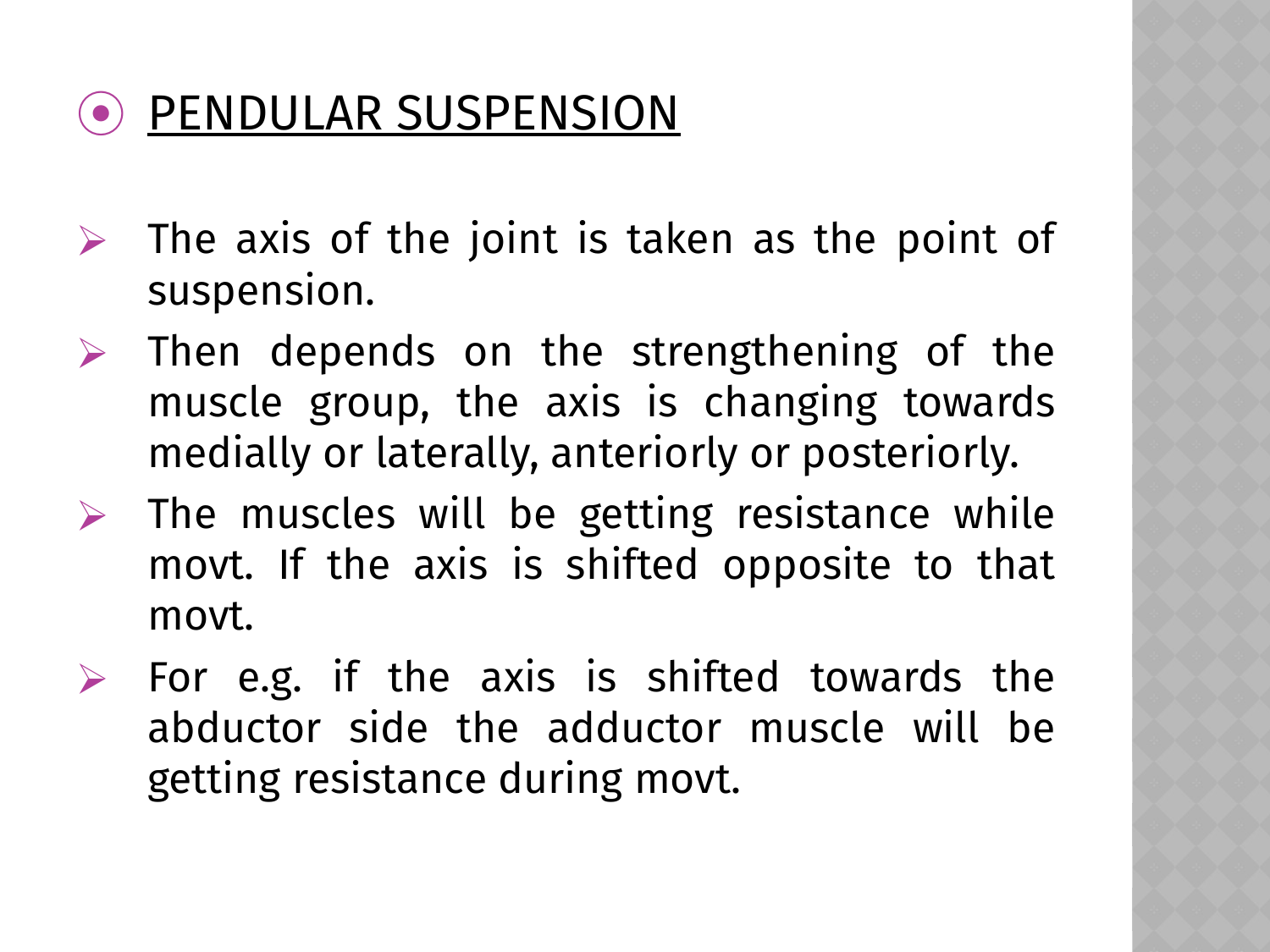

PENDULAR SUSPENSION

The axis of the joint is taken as the point of suspension.
Then depends on the strengthening of the muscle group, the axis is changing towards medially or laterally, anteriorly or posteriorly.
The muscles will be getting resistance while movt. If the axis is shifted opposite to that movt.
For e.g. if the axis is shifted towards the abductor side the adductor muscle will be getting resistance during movt.